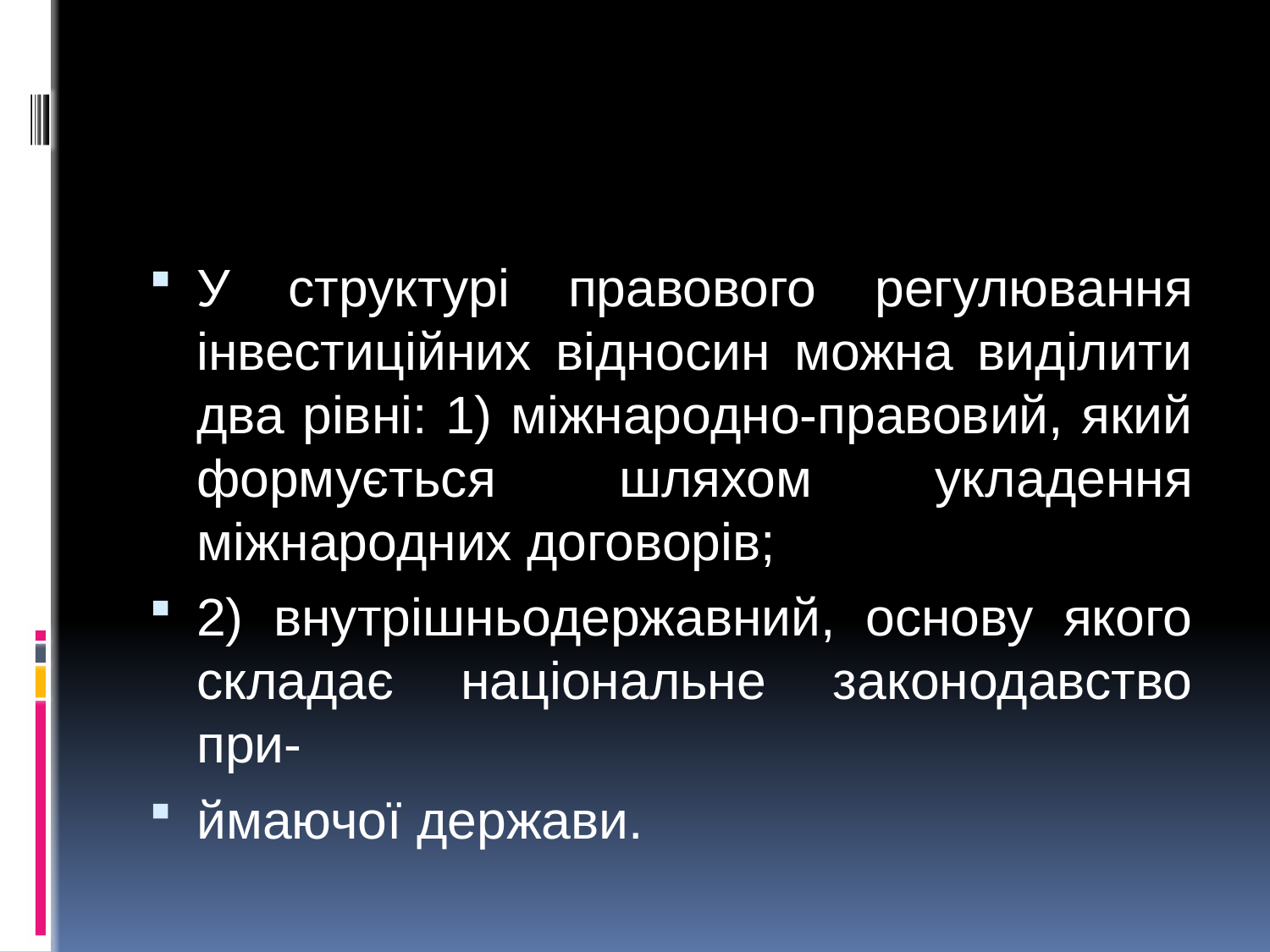

У структурі правового регулювання інвестиційних відносин можна виділити два рівні: 1) міжнародно-правовий, який формується шляхом укладення міжнародних договорів;
2) внутрішньодержавний, основу якого складає національне законодавство при-
ймаючої держави.